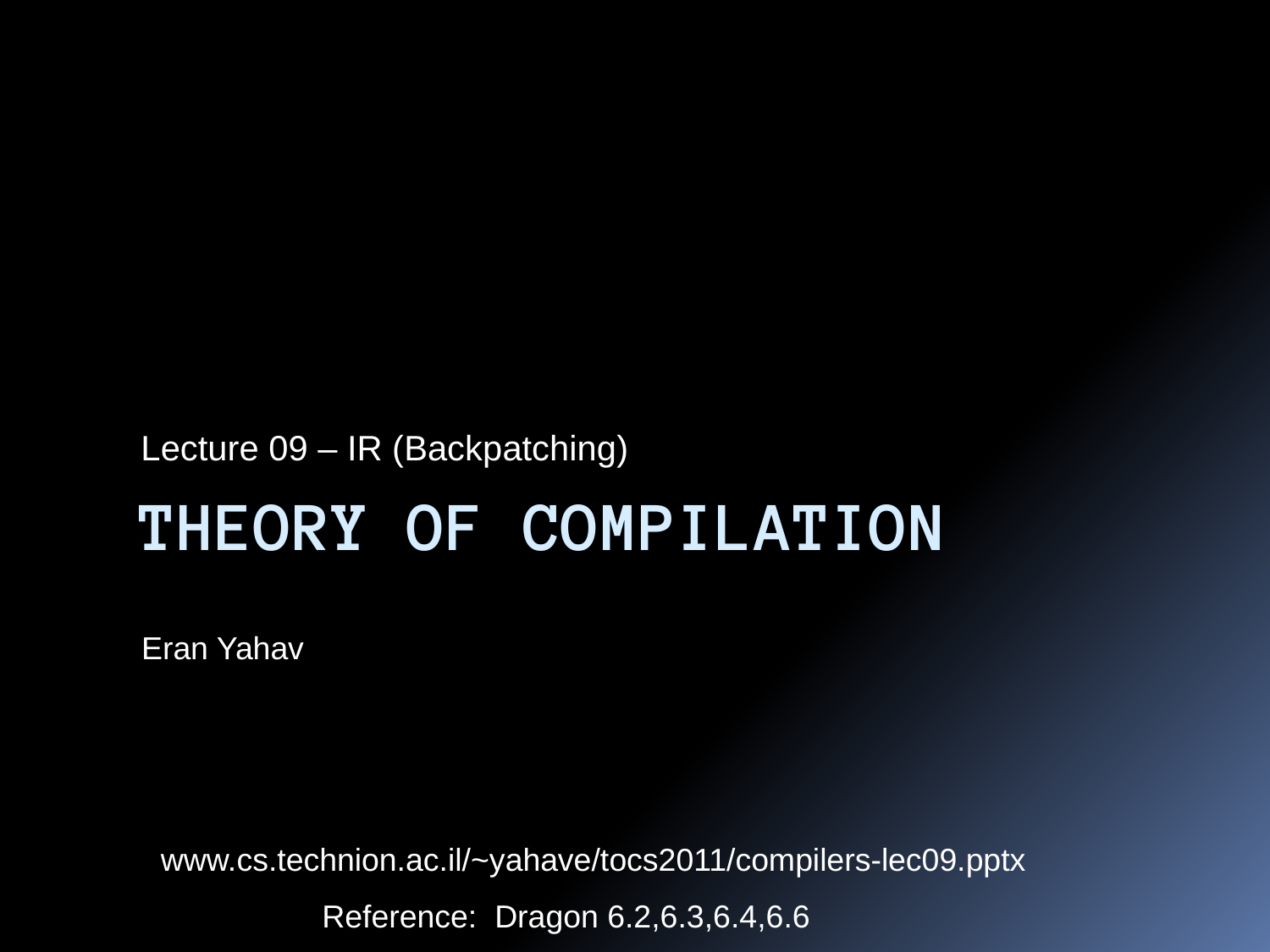

Lecture 09 – IR (Backpatching)
# Theory of Compilation
Eran Yahav
www.cs.technion.ac.il/~yahave/tocs2011/compilers-lec09.pptx
Reference:  Dragon 6.2,6.3,6.4,6.6
1